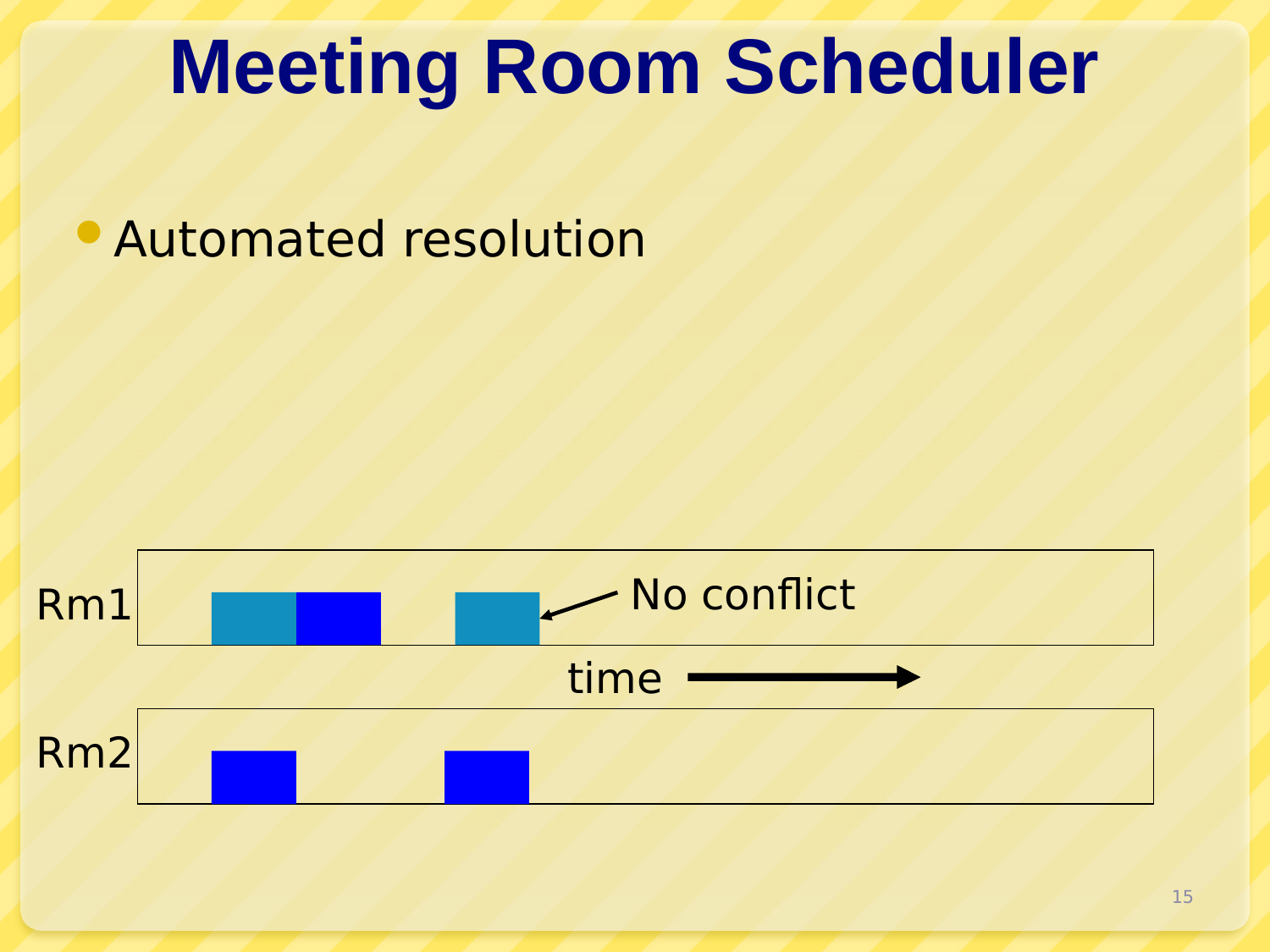

# Meeting Room Scheduler
Automated resolution

No conflict
Rm1

time

Rm2

15